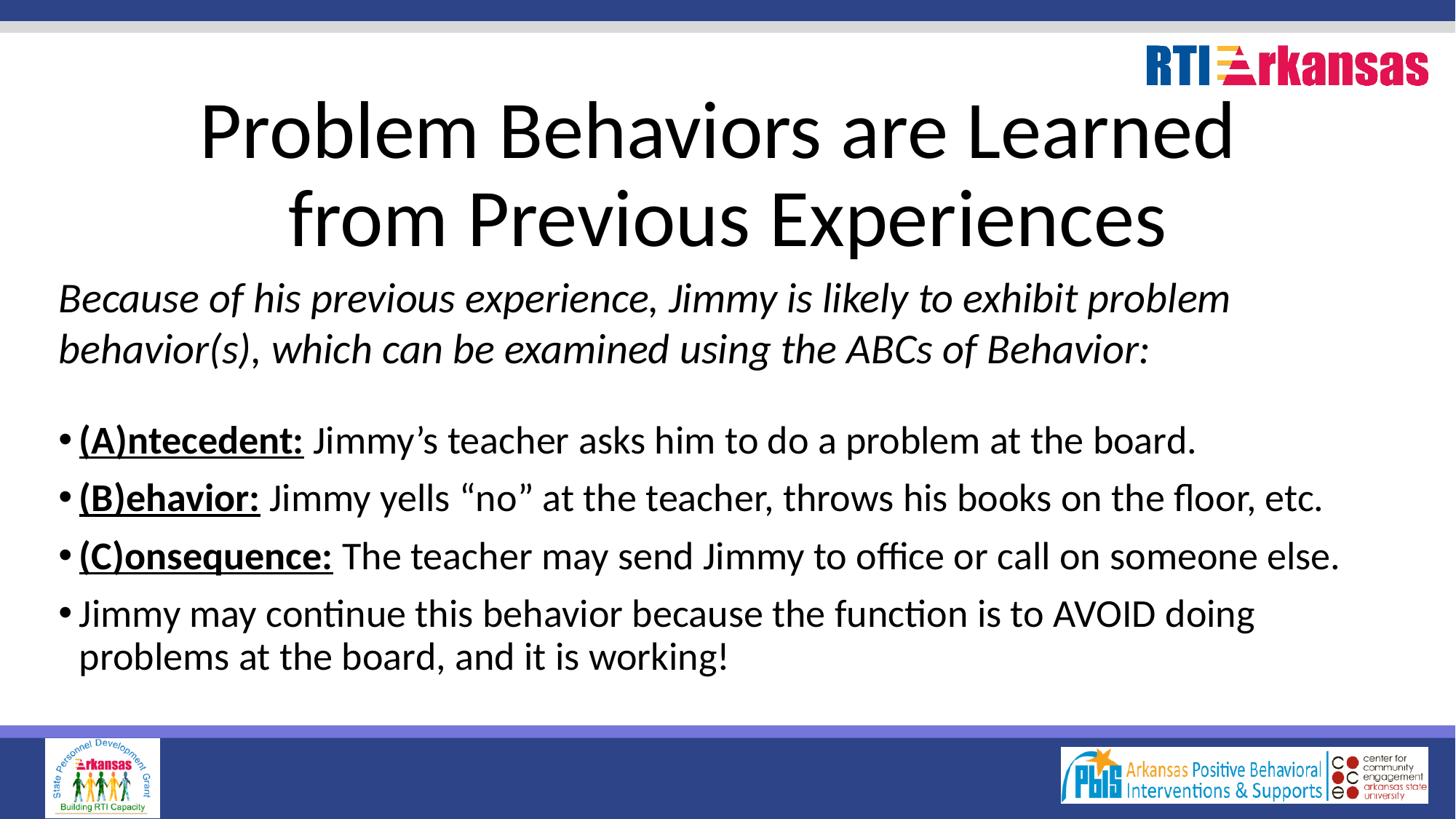

# Problem Behaviors are Learned from Previous Experiences
Because of his previous experience, Jimmy is likely to exhibit problem behavior(s), which can be examined using the ABCs of Behavior:

(A)ntecedent: Jimmy’s teacher asks him to do a problem at the board.
(B)ehavior: Jimmy yells “no” at the teacher, throws his books on the floor, etc.
(C)onsequence: The teacher may send Jimmy to office or call on someone else.
Jimmy may continue this behavior because the function is to AVOID doing problems at the board, and it is working!